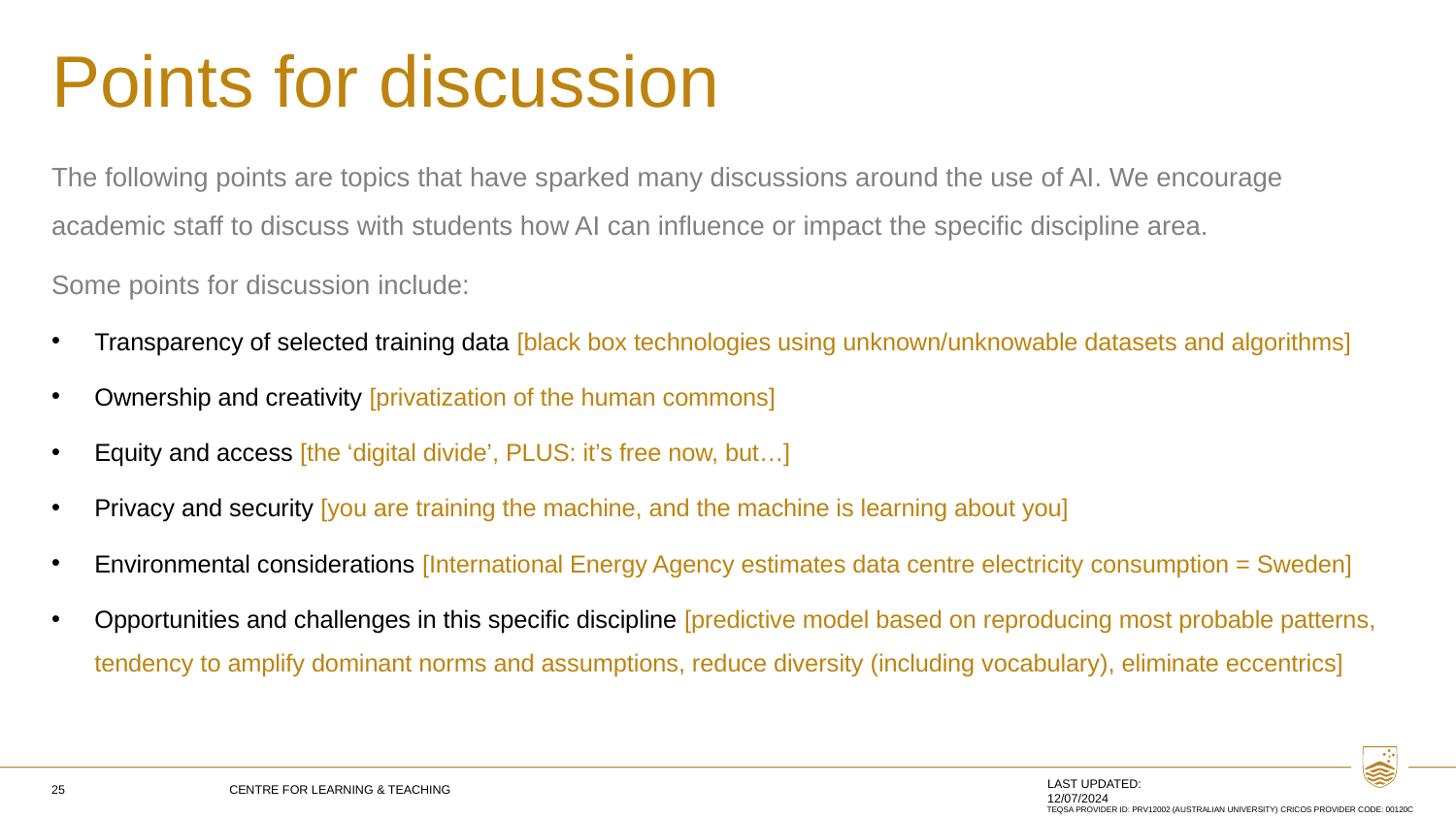

Points for discussion
The following points are topics that have sparked many discussions around the use of AI. We encourage academic staff to discuss with students how AI can influence or impact the specific discipline area.
Some points for discussion include:
Transparency of selected training data [black box technologies using unknown/unknowable datasets and algorithms]
Ownership and creativity [privatization of the human commons]
Equity and access [the ‘digital divide’, PLUS: it’s free now, but…]
Privacy and security [you are training the machine, and the machine is learning about you]
Environmental considerations [International Energy Agency estimates data centre electricity consumption = Sweden]
Opportunities and challenges in this specific discipline [predictive model based on reproducing most probable patterns, tendency to amplify dominant norms and assumptions, reduce diversity (including vocabulary), eliminate eccentrics]

25
Centre for Learning & Teaching
Last updated: 12/07/2024